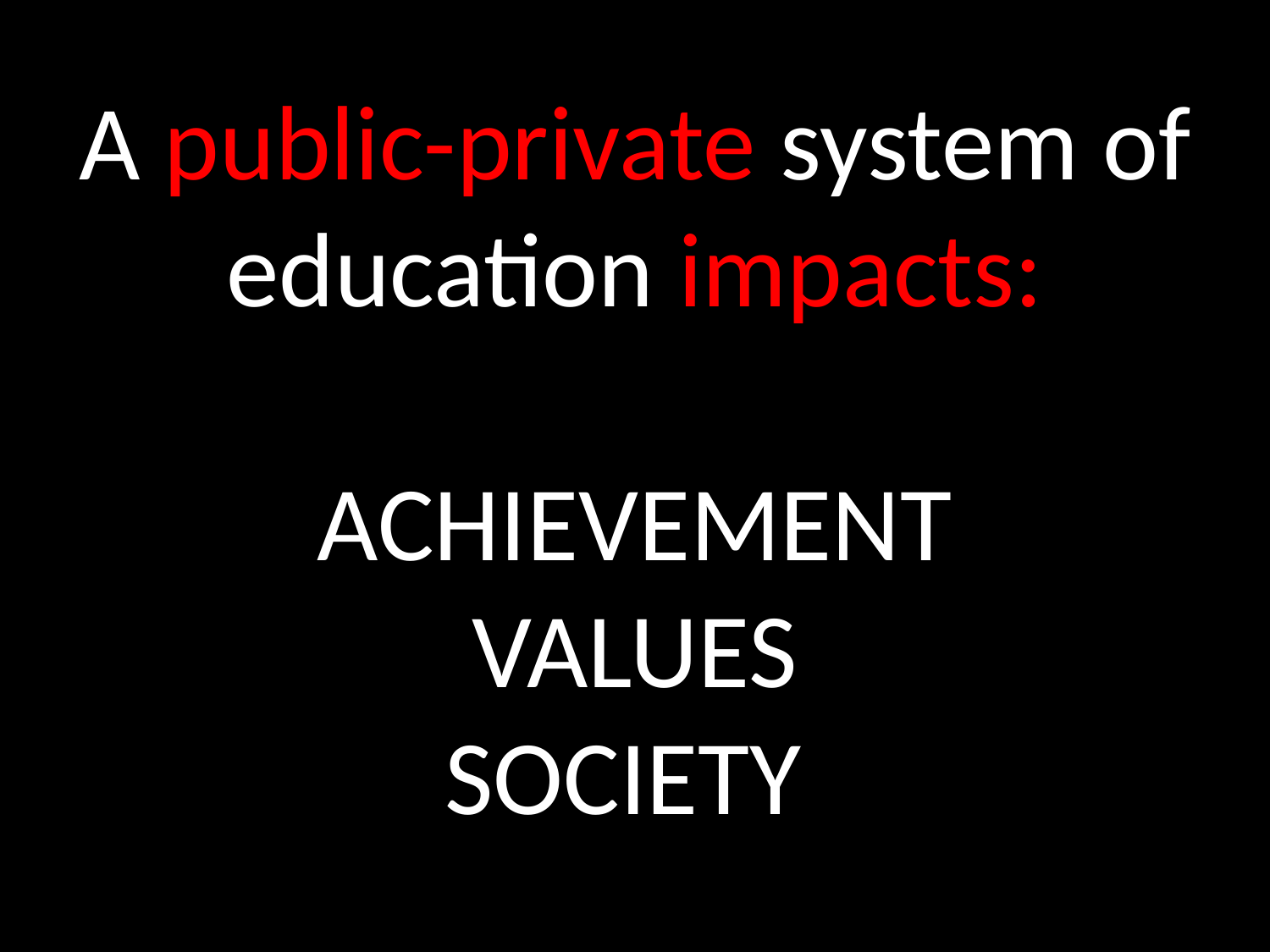

# A public-private system of education impacts: ACHIEVEMENT VALUES SOCIETY